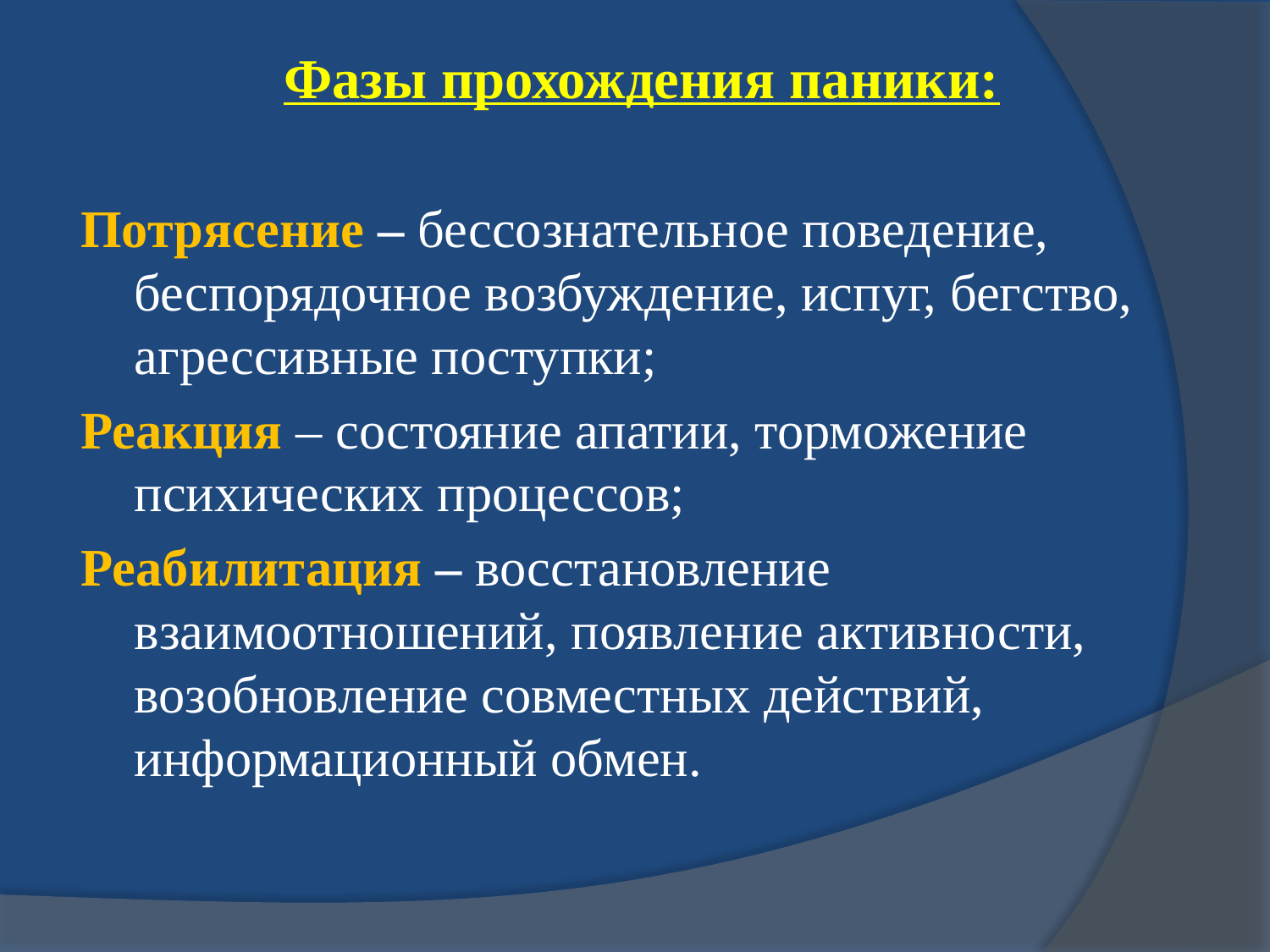

Фазы прохождения паники:

Потрясение – бессознательное поведение, беспорядочное возбуждение, испуг, бегство, агрессивные поступки;
Реакция – состояние апатии, торможение психических процессов;
Реабилитация – восстановление взаимоотношений, появление активности, возобновление совместных действий, информационный обмен.

#